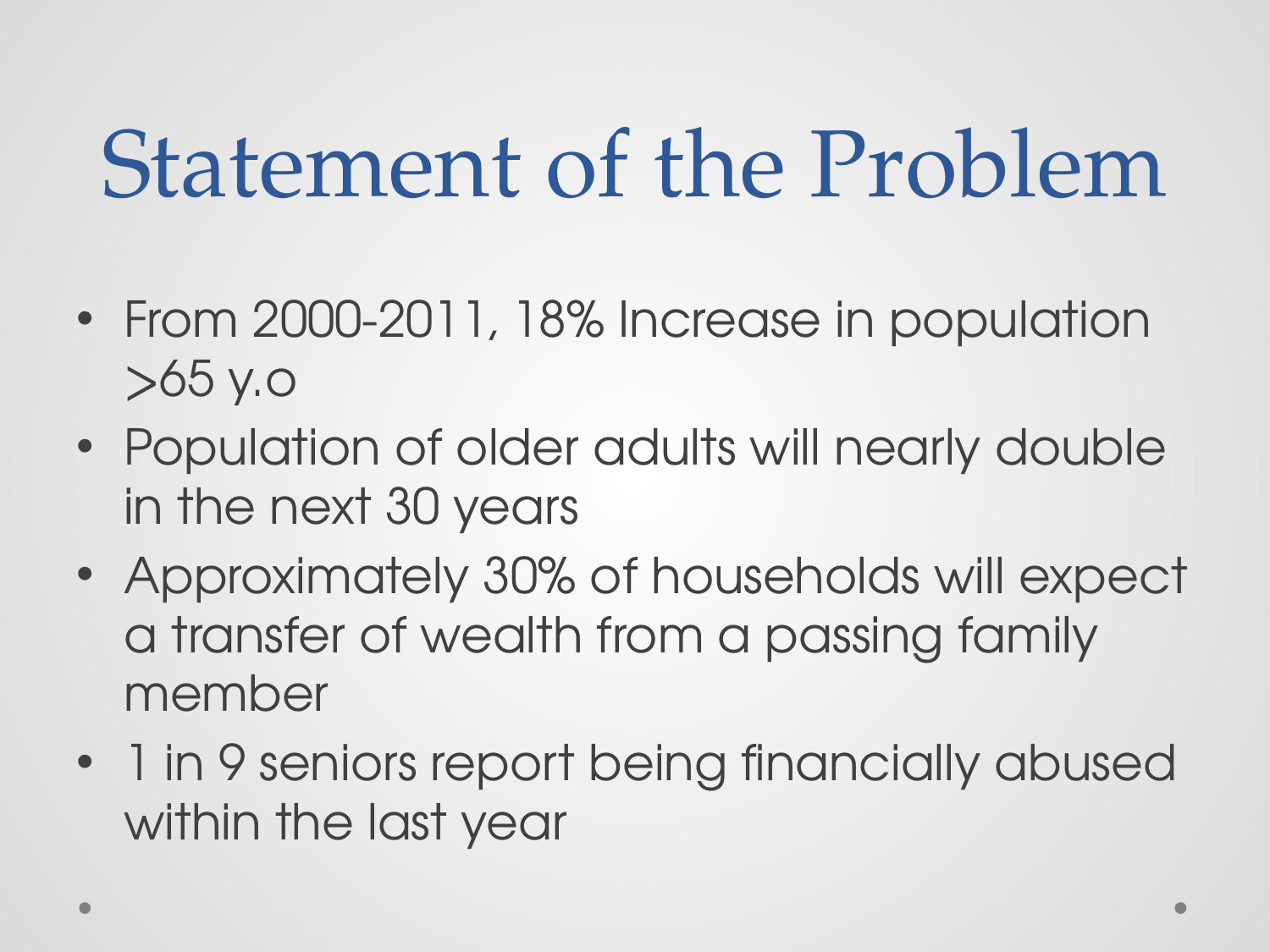

# Statement of the Problem
From 2000-2011, 18% Increase in population >65 y.o
Population of older adults will nearly double in the next 30 years
Approximately 30% of households will expect a transfer of wealth from a passing family member
1 in 9 seniors report being financially abused within the last year